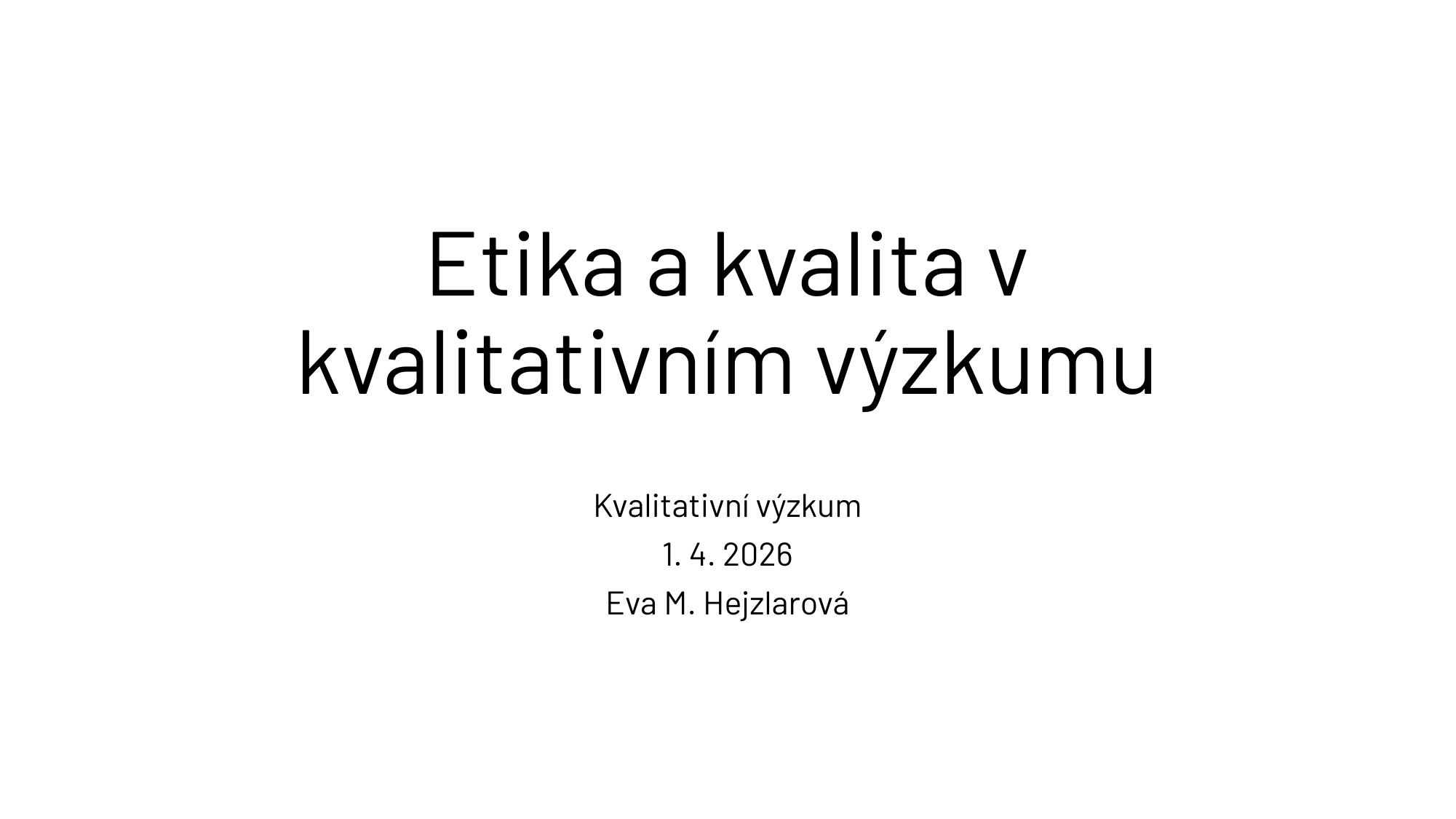

# Etika a kvalita v kvalitativním výzkumu

Kvalitativní výzkum
1. 4. 2026
Eva M. Hejzlarová